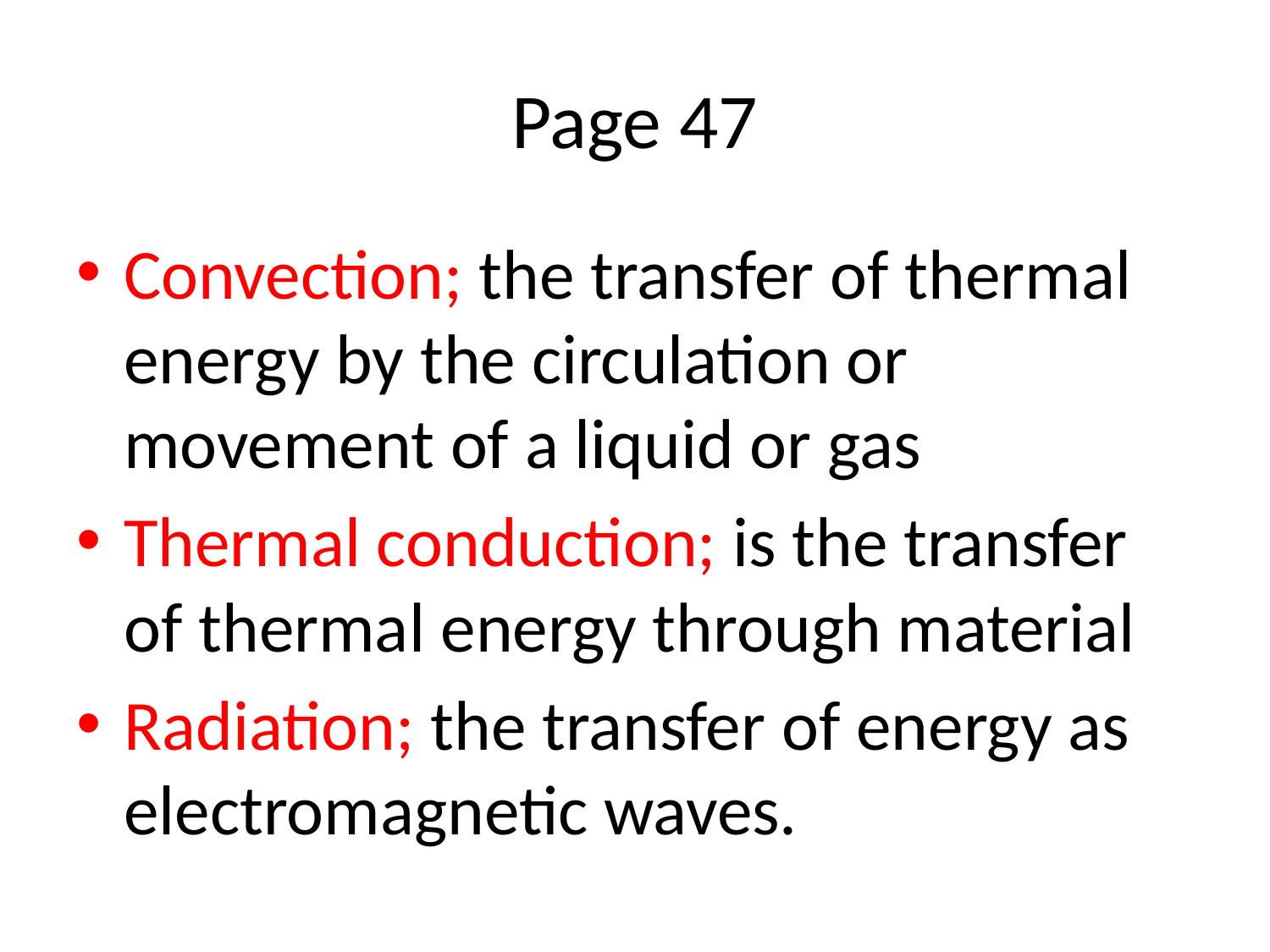

# Page 47
Convection; the transfer of thermal energy by the circulation or movement of a liquid or gas
Thermal conduction; is the transfer of thermal energy through material
Radiation; the transfer of energy as electromagnetic waves.